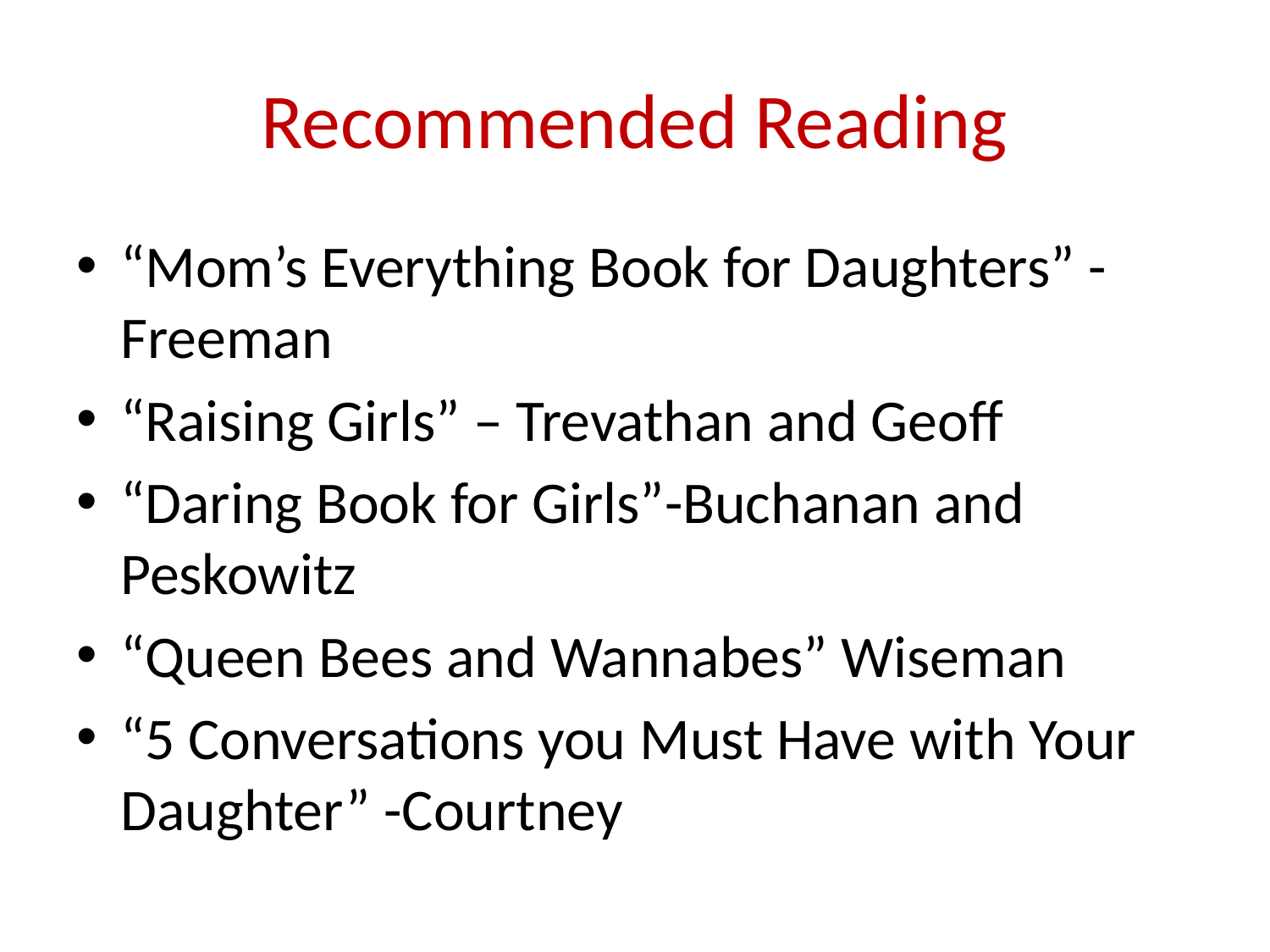

# Recommended Reading
“Mom’s Everything Book for Daughters” - Freeman
“Raising Girls” – Trevathan and Geoff
“Daring Book for Girls”-Buchanan and Peskowitz
“Queen Bees and Wannabes” Wiseman
“5 Conversations you Must Have with Your Daughter” -Courtney